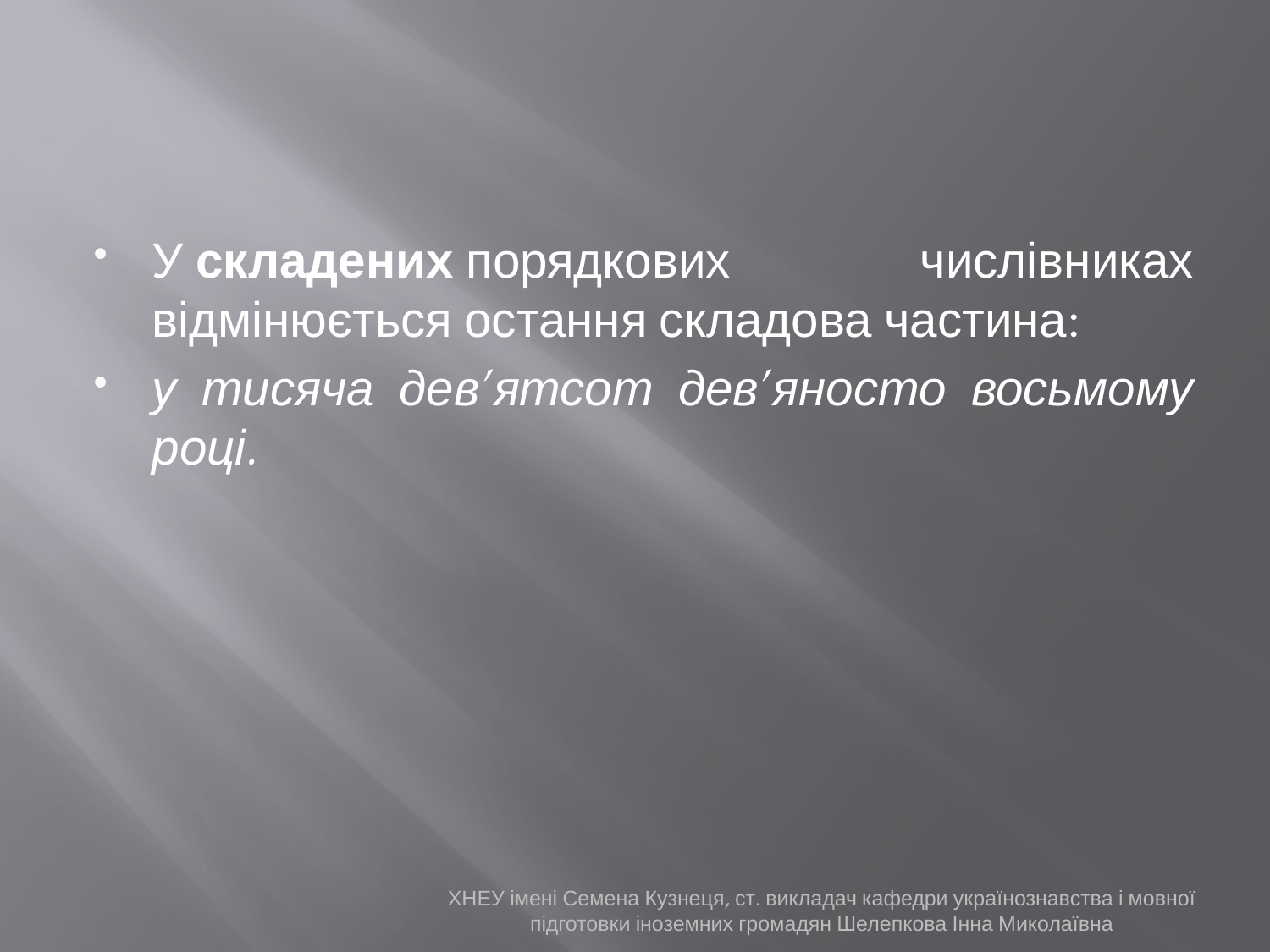

#
У складених порядкових числівниках відмінюється остання складова частина:
у тисяча дев’ятсот дев’яносто восьмому році.
ХНЕУ імені Семена Кузнеця, ст. викладач кафедри українознавства і мовної підготовки іноземних громадян Шелепкова Інна Миколаївна